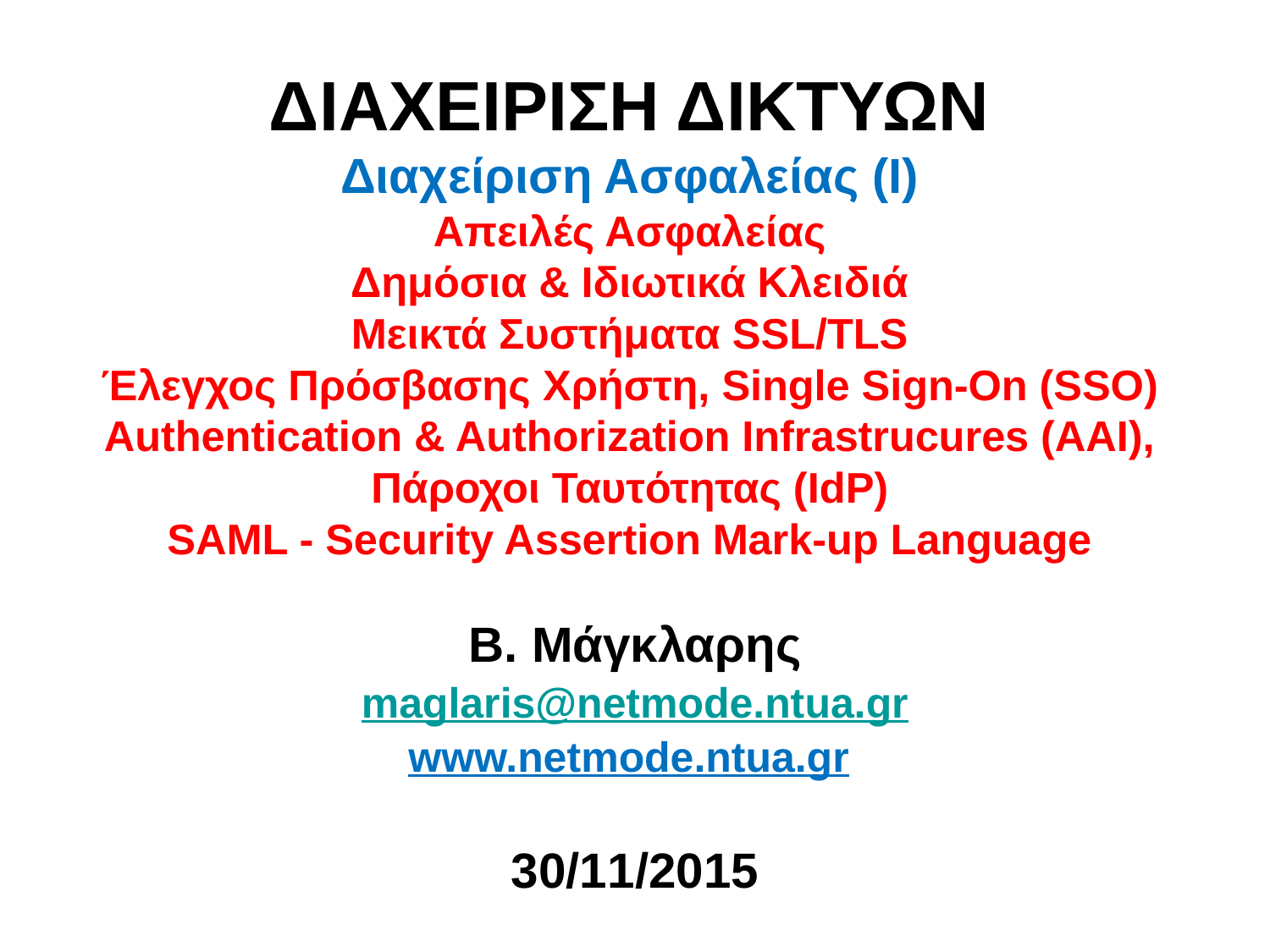

# ΔΙΑΧΕΙΡΙΣΗ ΔΙΚΤΥΩΝ Διαχείριση Ασφαλείας (Ι) Απειλές Ασφαλείας Δημόσια & Ιδιωτικά Κλειδιά Μεικτά Συστήματα SSL/TLS Έλεγχος Πρόσβασης Χρήστη, Single Sign-On (SSO) Authentication & Authorization Infrastrucures (AAI), Πάροχοι Ταυτότητας (IdP) SAML - Security Assertion Mark-up Language
Β. Μάγκλαρης
maglaris@netmode.ntua.gr
www.netmode.ntua.gr

30/11/2015